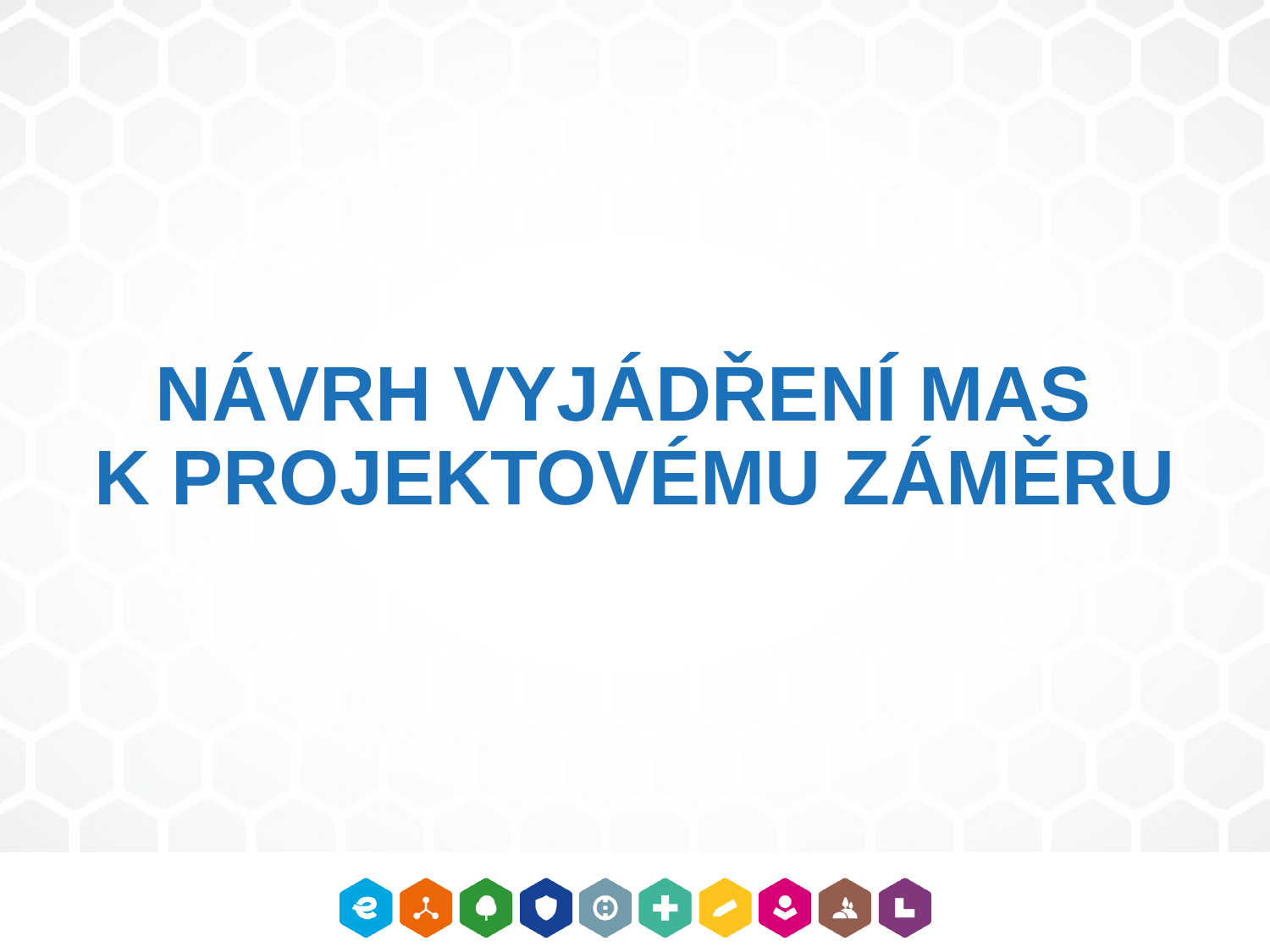

# NÁVRH VYJÁDŘENÍ MAS K PROJEKTOVÉMU ZÁMĚRU